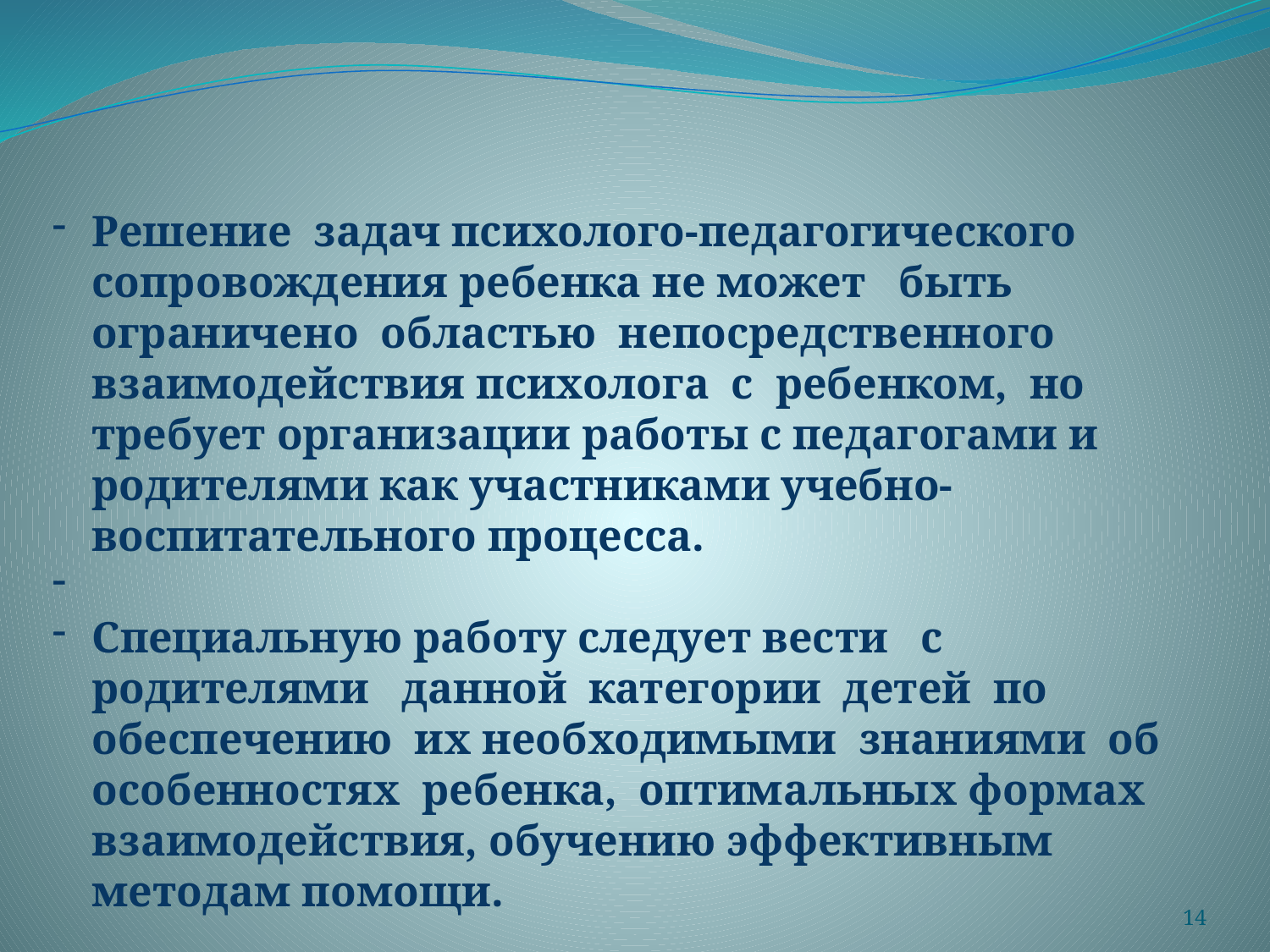

Решение  задач психолого-педагогического сопровождения ребенка не может   быть   ограничено  областью  непосредственного  взаимодействия психолога  с  ребенком,  но  требует организации работы с педагогами и родителями как участниками учебно-воспитательного процесса.

Специальную работу следует вести   с   родителями   данной  категории  детей  по  обеспечению  их необходимыми  знаниями  об  особенностях  ребенка,  оптимальных формах взаимодействия, обучению эффективным методам помощи.

14